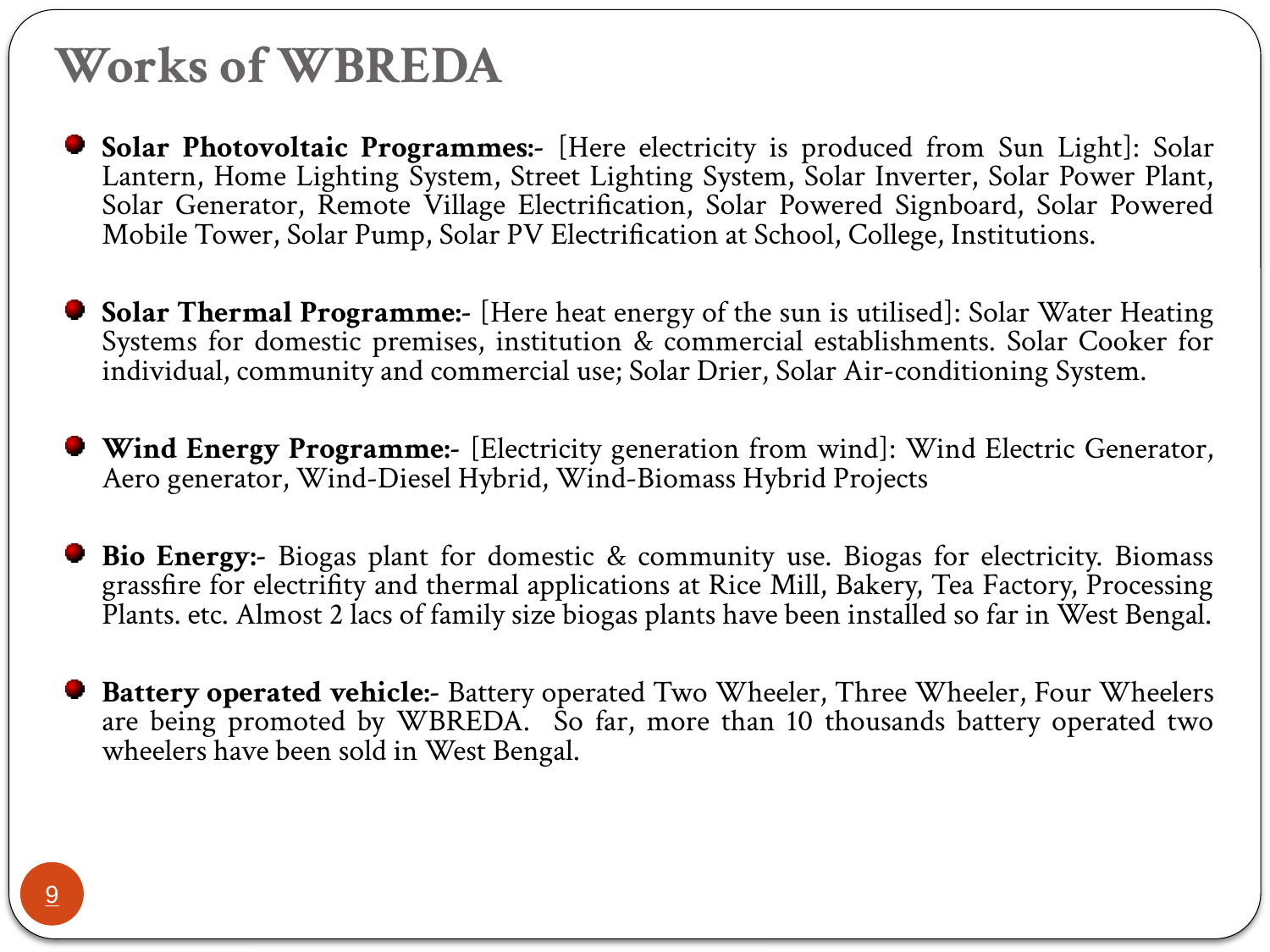

# Works of WBREDA
Solar Photovoltaic Programmes:- [Here electricity is produced from Sun Light]: Solar Lantern, Home Lighting System, Street Lighting System, Solar Inverter, Solar Power Plant, Solar Generator, Remote Village Electrification, Solar Powered Signboard, Solar Powered Mobile Tower, Solar Pump, Solar PV Electrification at School, College, Institutions.

Solar Thermal Programme:- [Here heat energy of the sun is utilised]: Solar Water Heating Systems for domestic premises, institution & commercial establishments. Solar Cooker for individual, community and commercial use; Solar Drier, Solar Air-conditioning System.

Wind Energy Programme:- [Electricity generation from wind]: Wind Electric Generator, Aero generator, Wind-Diesel Hybrid, Wind-Biomass Hybrid Projects

Bio Energy:- Biogas plant for domestic & community use. Biogas for electricity. Biomass grassfire for electrifity and thermal applications at Rice Mill, Bakery, Tea Factory, Processing Plants. etc. Almost 2 lacs of family size biogas plants have been installed so far in West Bengal.

Battery operated vehicle:- Battery operated Two Wheeler, Three Wheeler, Four Wheelers are being promoted by WBREDA.  So far, more than 10 thousands battery operated two wheelers have been sold in West Bengal.
9